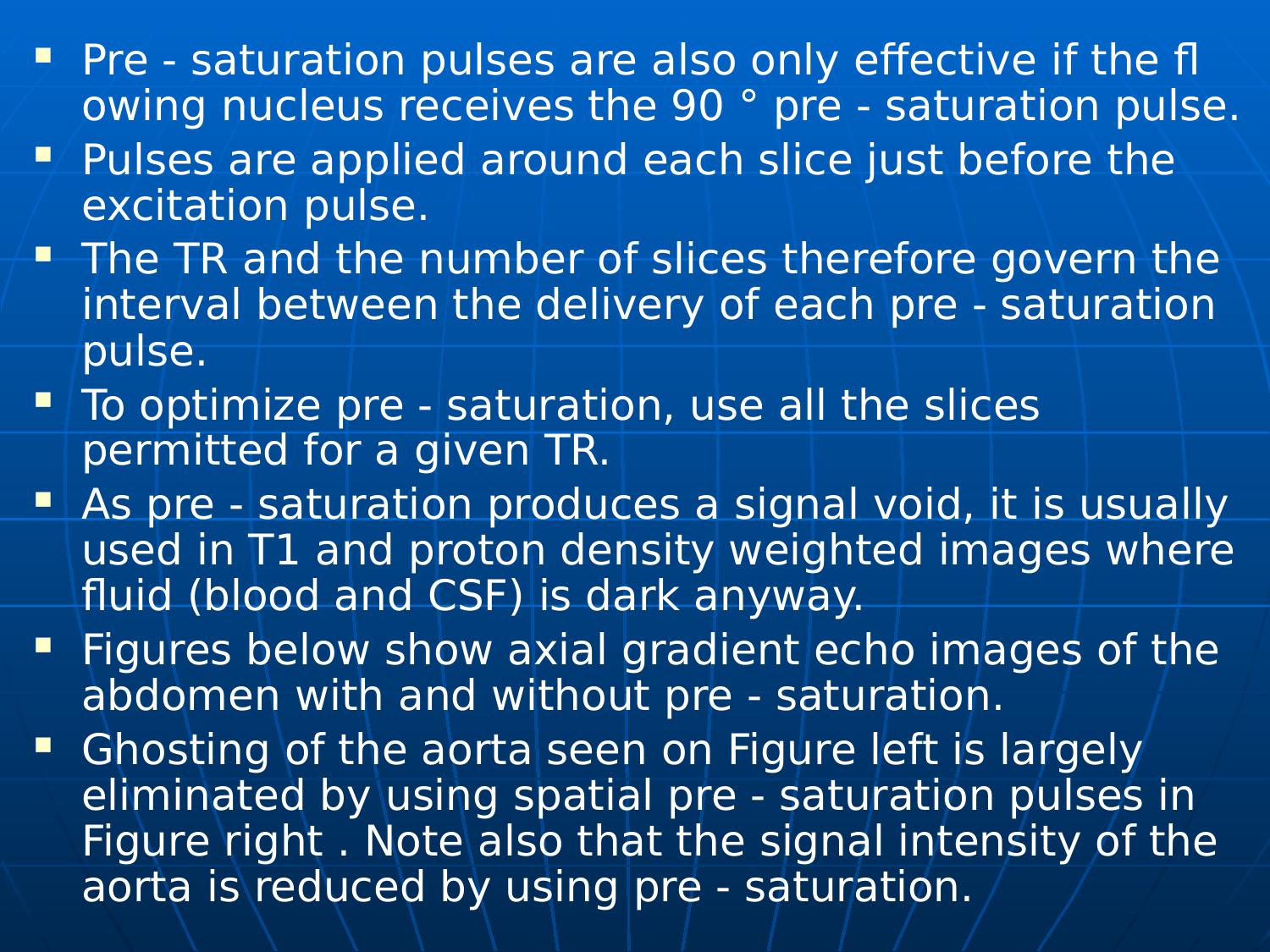

Pre - saturation pulses are also only effective if the fl owing nucleus receives the 90 ° pre - saturation pulse.
Pulses are applied around each slice just before the excitation pulse.
The TR and the number of slices therefore govern the interval between the delivery of each pre - saturation pulse.
To optimize pre - saturation, use all the slices permitted for a given TR.
As pre - saturation produces a signal void, it is usually used in T1 and proton density weighted images where fluid (blood and CSF) is dark anyway.
Figures below show axial gradient echo images of the abdomen with and without pre - saturation.
Ghosting of the aorta seen on Figure left is largely eliminated by using spatial pre - saturation pulses in Figure right . Note also that the signal intensity of the aorta is reduced by using pre - saturation.